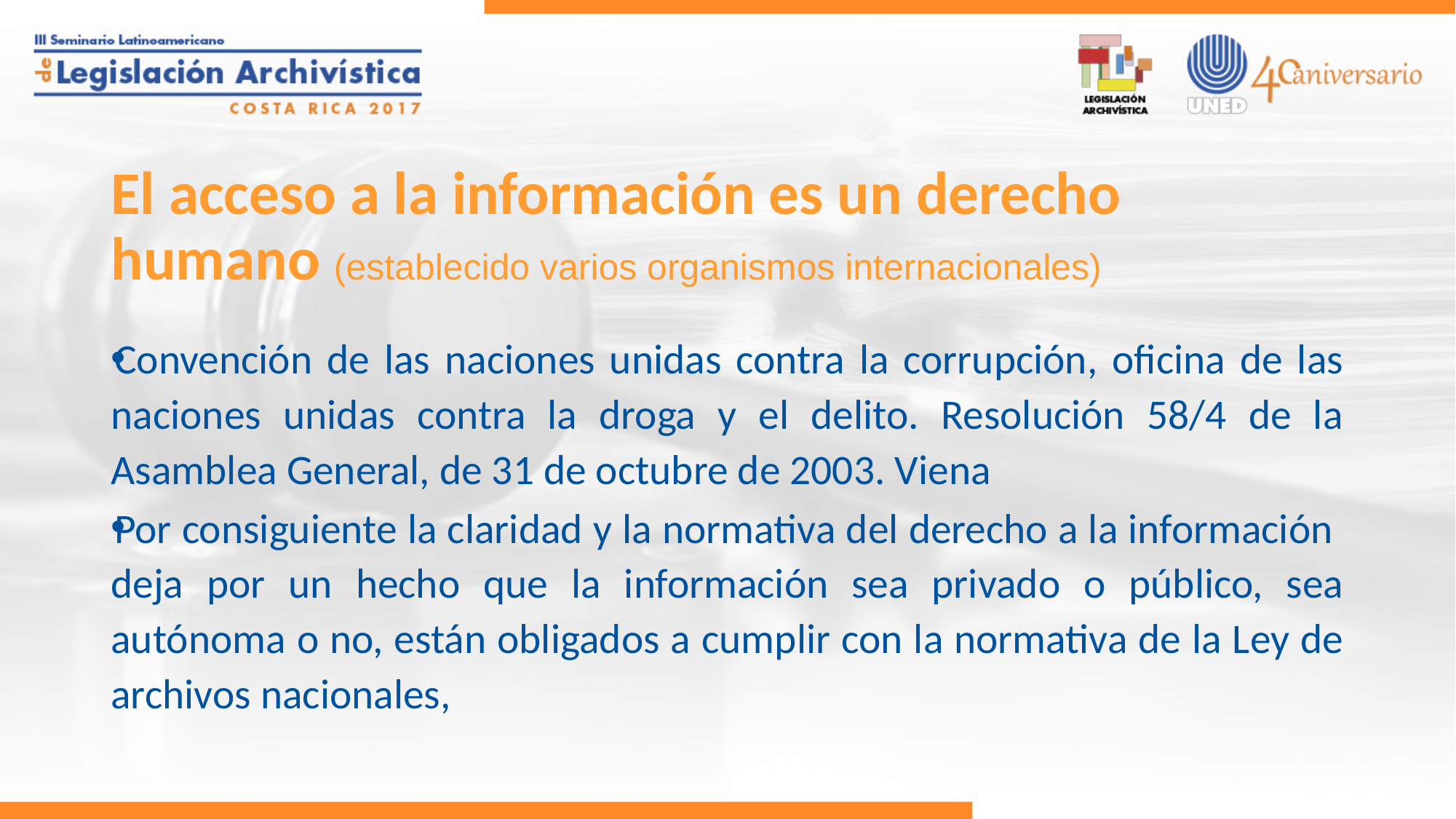

# El acceso a la información es un derecho humano (establecido varios organismos internacionales)

Convención de las naciones unidas contra la corrupción, oficina de las naciones unidas contra la droga y el delito. Resolución 58/4 de la Asamblea General, de 31 de octubre de 2003. Viena
Por consiguiente la claridad y la normativa del derecho a la información  deja por un hecho que la información sea privado o público, sea autónoma o no, están obligados a cumplir con la normativa de la Ley de archivos nacionales,